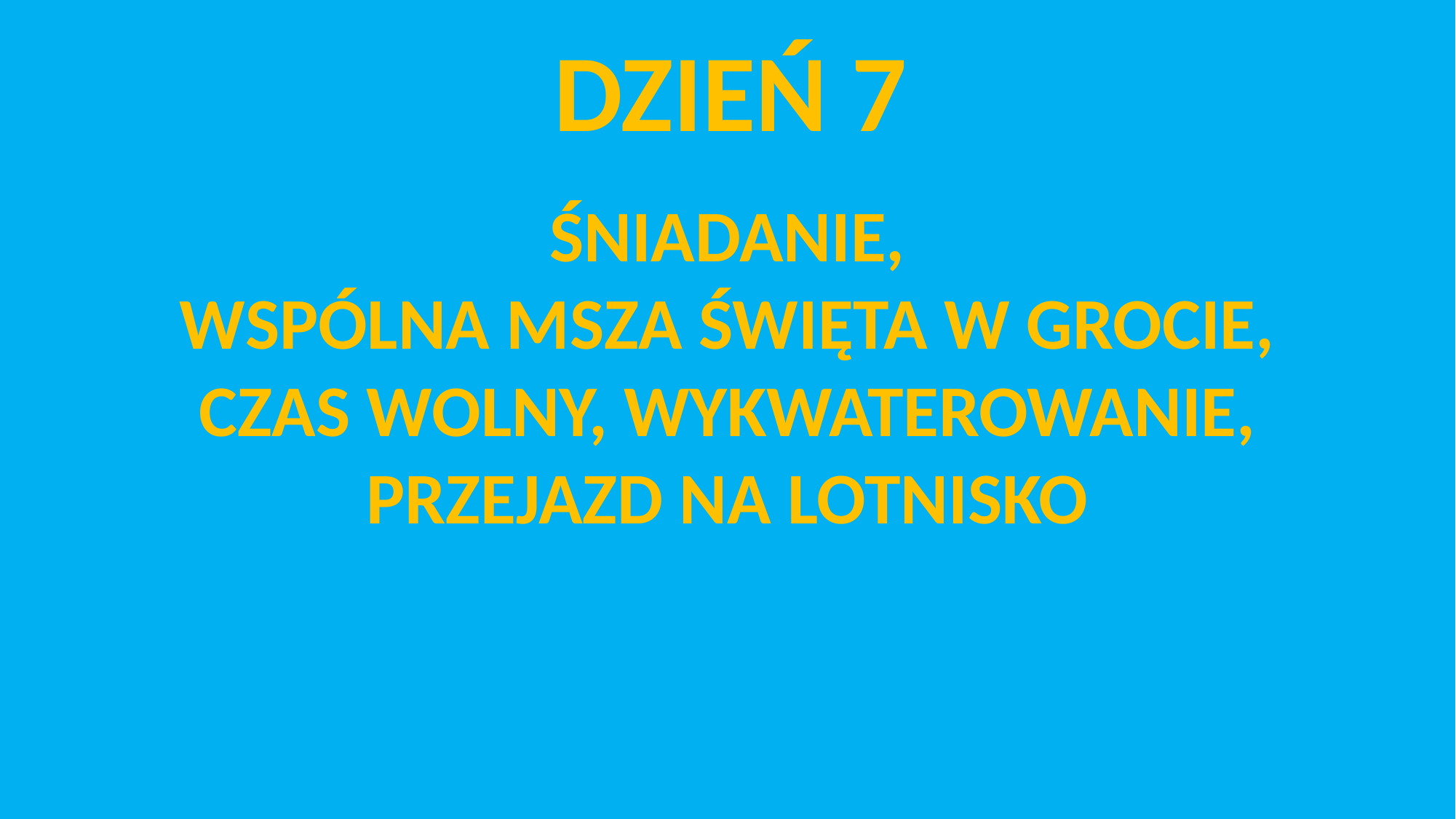

DZIEŃ 7
ŚNIADANIE,
WSPÓLNA MSZA ŚWIĘTA W GROCIE,
CZAS WOLNY, WYKWATEROWANIE,
PRZEJAZD NA LOTNISKO